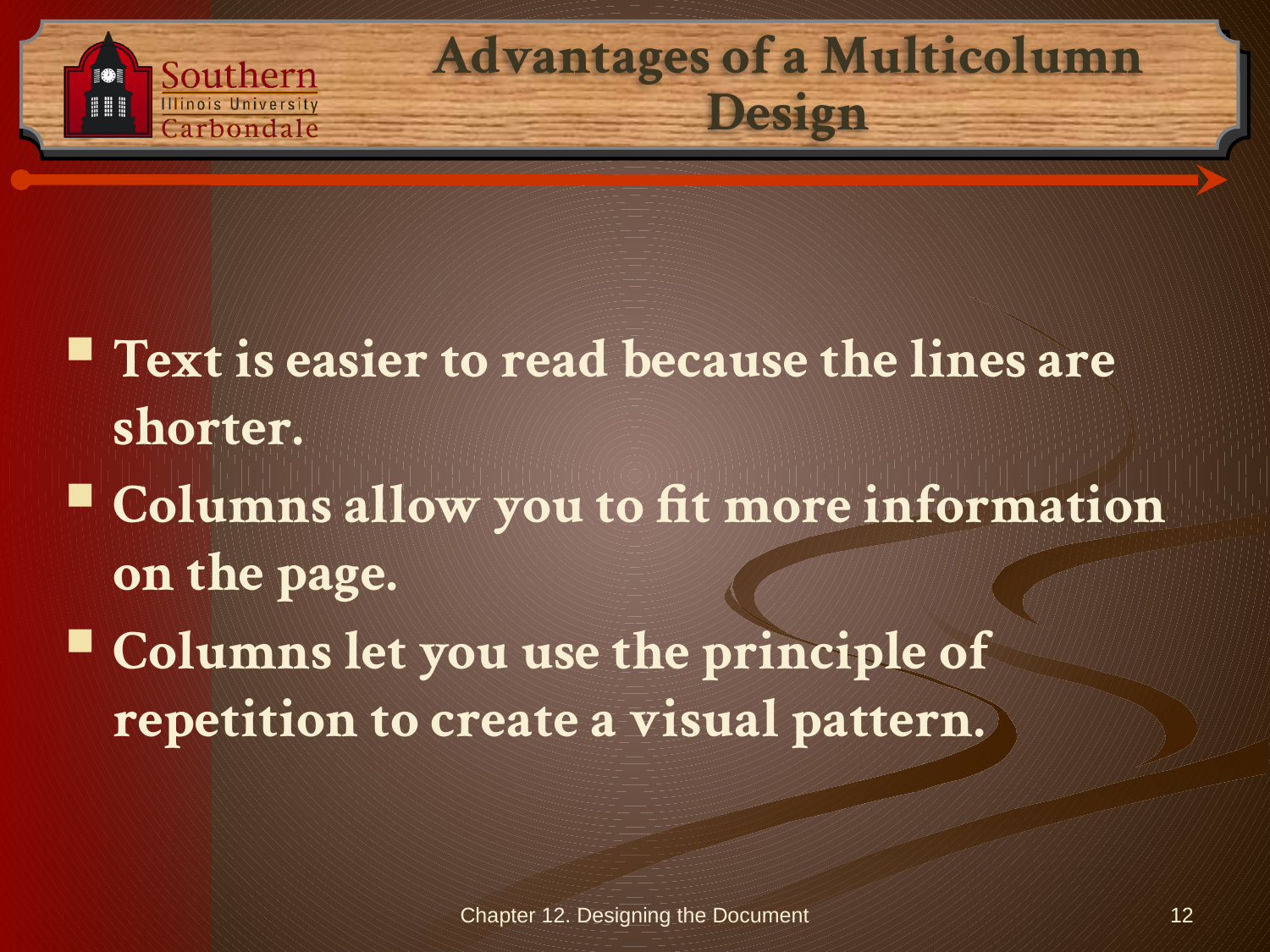

# Advantages of a Multicolumn Design
Text is easier to read because the lines are shorter.
Columns allow you to fit more information on the page.
Columns let you use the principle of repetition to create a visual pattern.
Chapter 12. Designing the Document
12